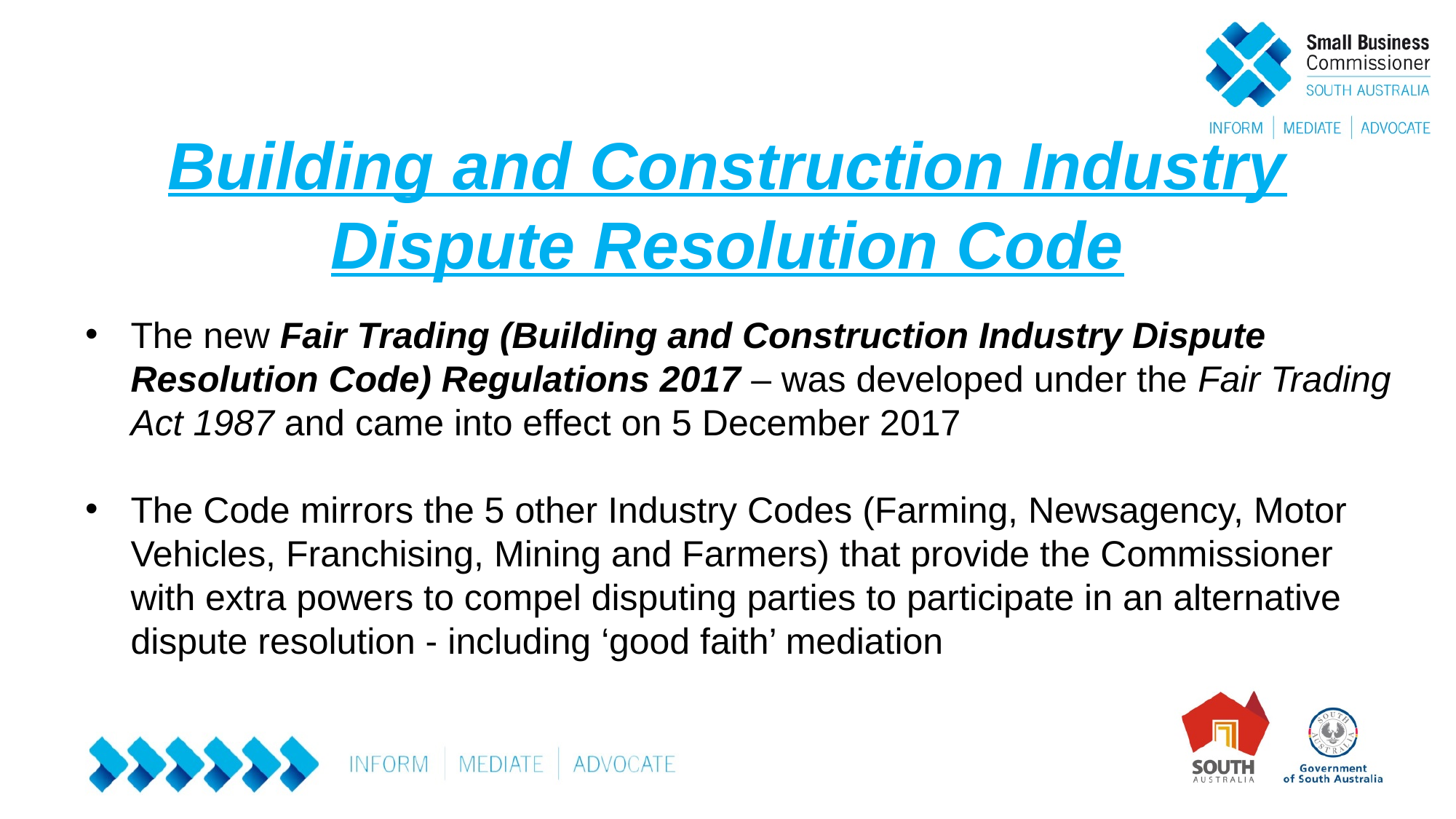

# Building and Construction Industry Dispute Resolution Code

The new Fair Trading (Building and Construction Industry Dispute Resolution Code) Regulations 2017 – was developed under the Fair Trading Act 1987 and came into effect on 5 December 2017

The Code mirrors the 5 other Industry Codes (Farming, Newsagency, Motor Vehicles, Franchising, Mining and Farmers) that provide the Commissioner with extra powers to compel disputing parties to participate in an alternative dispute resolution - including ‘good faith’ mediation